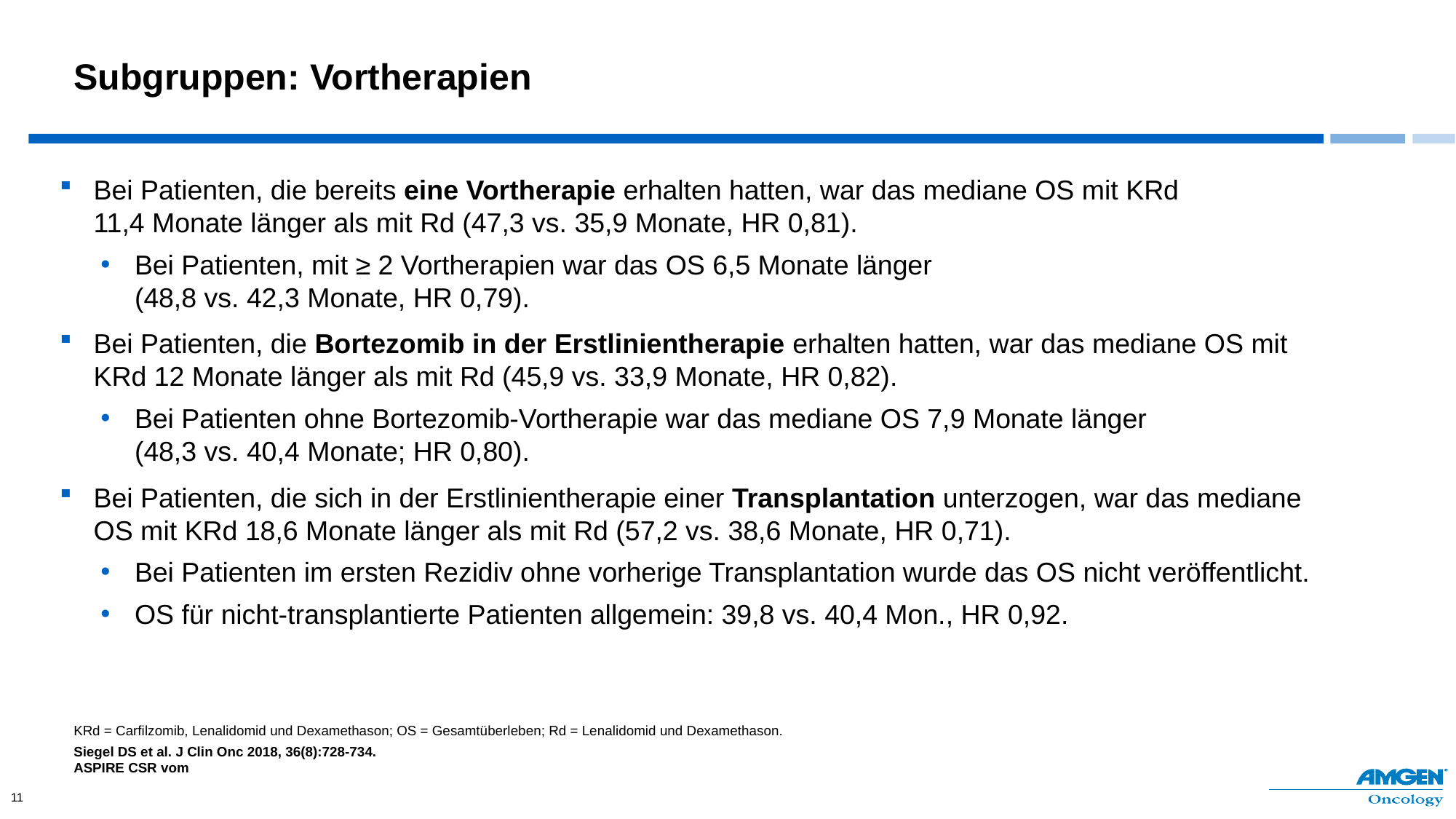

# Subgruppen: Vortherapien
Bei Patienten, die bereits eine Vortherapie erhalten hatten, war das mediane OS mit KRd 11,4 Monate länger als mit Rd (47,3 vs. 35,9 Monate, HR 0,81).
Bei Patienten, mit ≥ 2 Vortherapien war das OS 6,5 Monate länger
(48,8 vs. 42,3 Monate, HR 0,79).
Bei Patienten, die Bortezomib in der Erstlinientherapie erhalten hatten, war das mediane OS mit KRd 12 Monate länger als mit Rd (45,9 vs. 33,9 Monate, HR 0,82).
Bei Patienten ohne Bortezomib-Vortherapie war das mediane OS 7,9 Monate länger
(48,3 vs. 40,4 Monate; HR 0,80).
Bei Patienten, die sich in der Erstlinientherapie einer Transplantation unterzogen, war das mediane OS mit KRd 18,6 Monate länger als mit Rd (57,2 vs. 38,6 Monate, HR 0,71).
Bei Patienten im ersten Rezidiv ohne vorherige Transplantation wurde das OS nicht veröffentlicht.
OS für nicht-transplantierte Patienten allgemein: 39,8 vs. 40,4 Mon., HR 0,92.
KRd = Carfilzomib, Lenalidomid und Dexamethason; OS = Gesamtüberleben; Rd = Lenalidomid und Dexamethason.
Siegel DS et al. J Clin Onc 2018, 36(8):728-734.
ASPIRE CSR vom